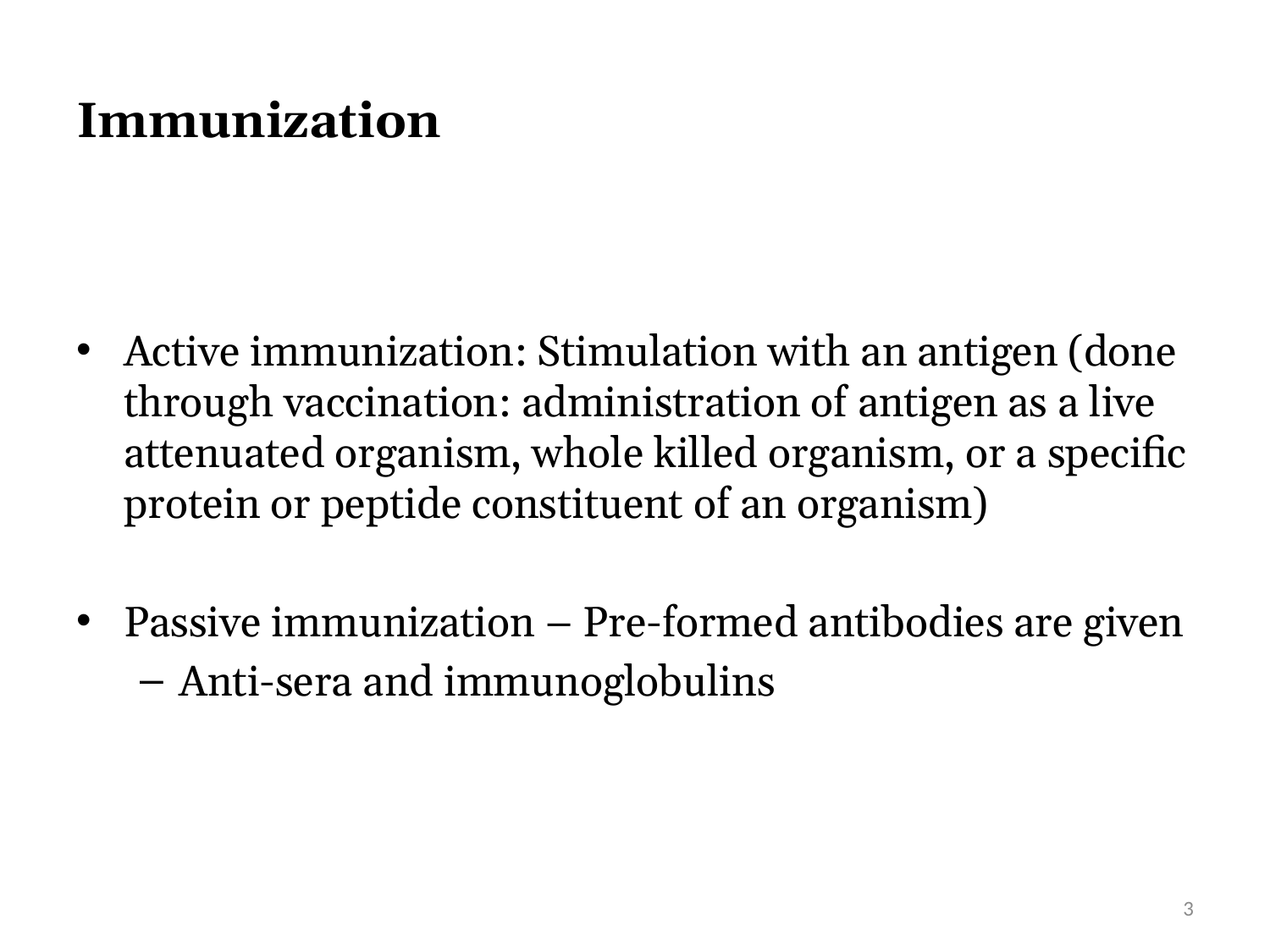

# Immunization
Active immunization: Stimulation with an antigen (done through vaccination: administration of antigen as a live attenuated organism, whole killed organism, or a specific protein or peptide constituent of an organism)

Passive immunization – Pre-formed antibodies are given
Anti-sera and immunoglobulins
3